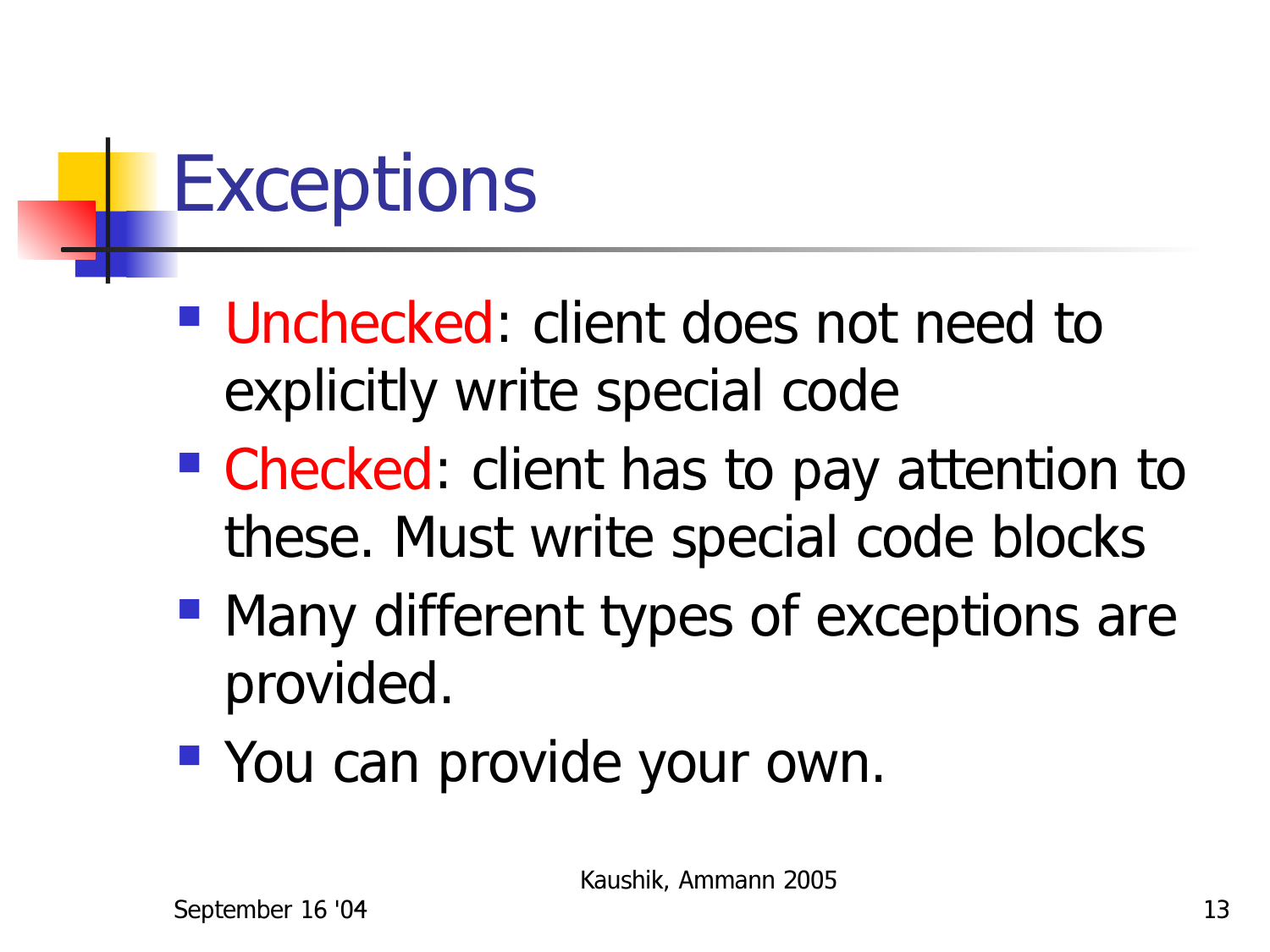

# Exceptions
Unchecked: client does not need to explicitly write special code
Checked: client has to pay attention to these. Must write special code blocks
Many different types of exceptions are provided.
You can provide your own.
September 16 '04
Kaushik, Ammann 2005

13